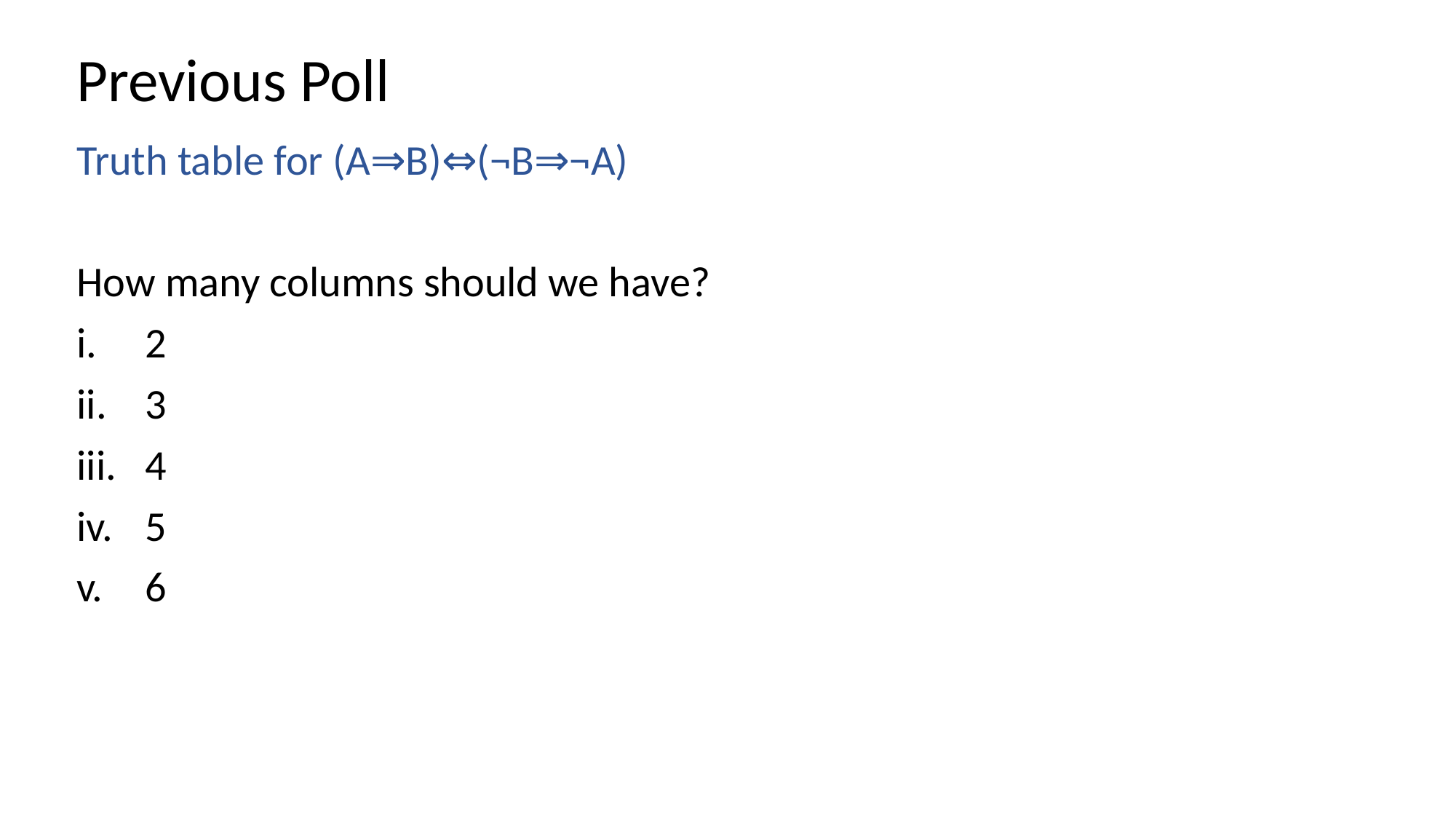

# Previous Poll
Truth table for (A⇒B)⇔(¬B⇒¬A)

How many columns should we have?
2
3
4
5
6